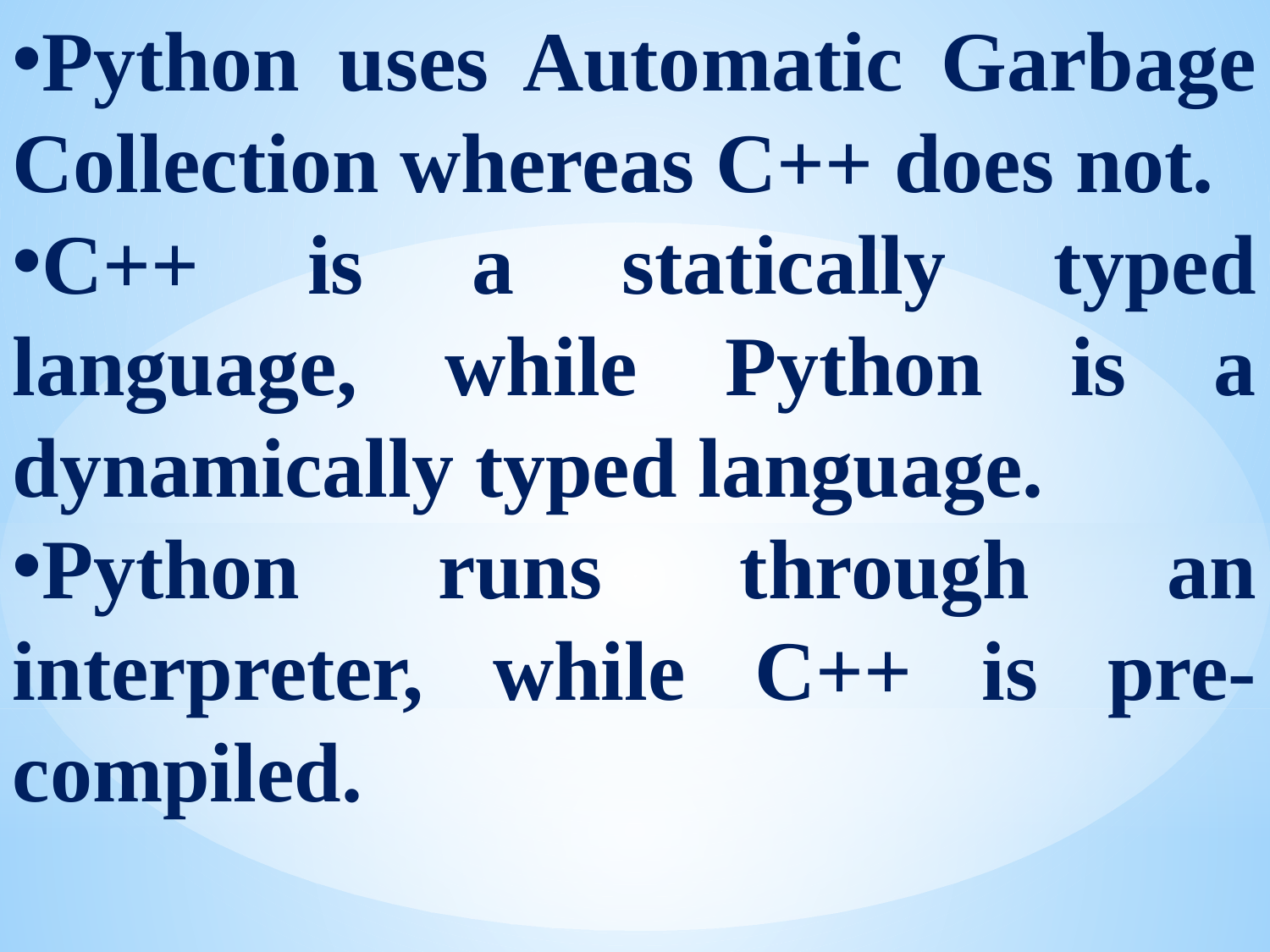

Python uses Automatic Garbage Collection whereas C++ does not.
C++ is a statically typed language, while Python is a dynamically typed language.
Python runs through an interpreter, while C++ is pre-compiled.